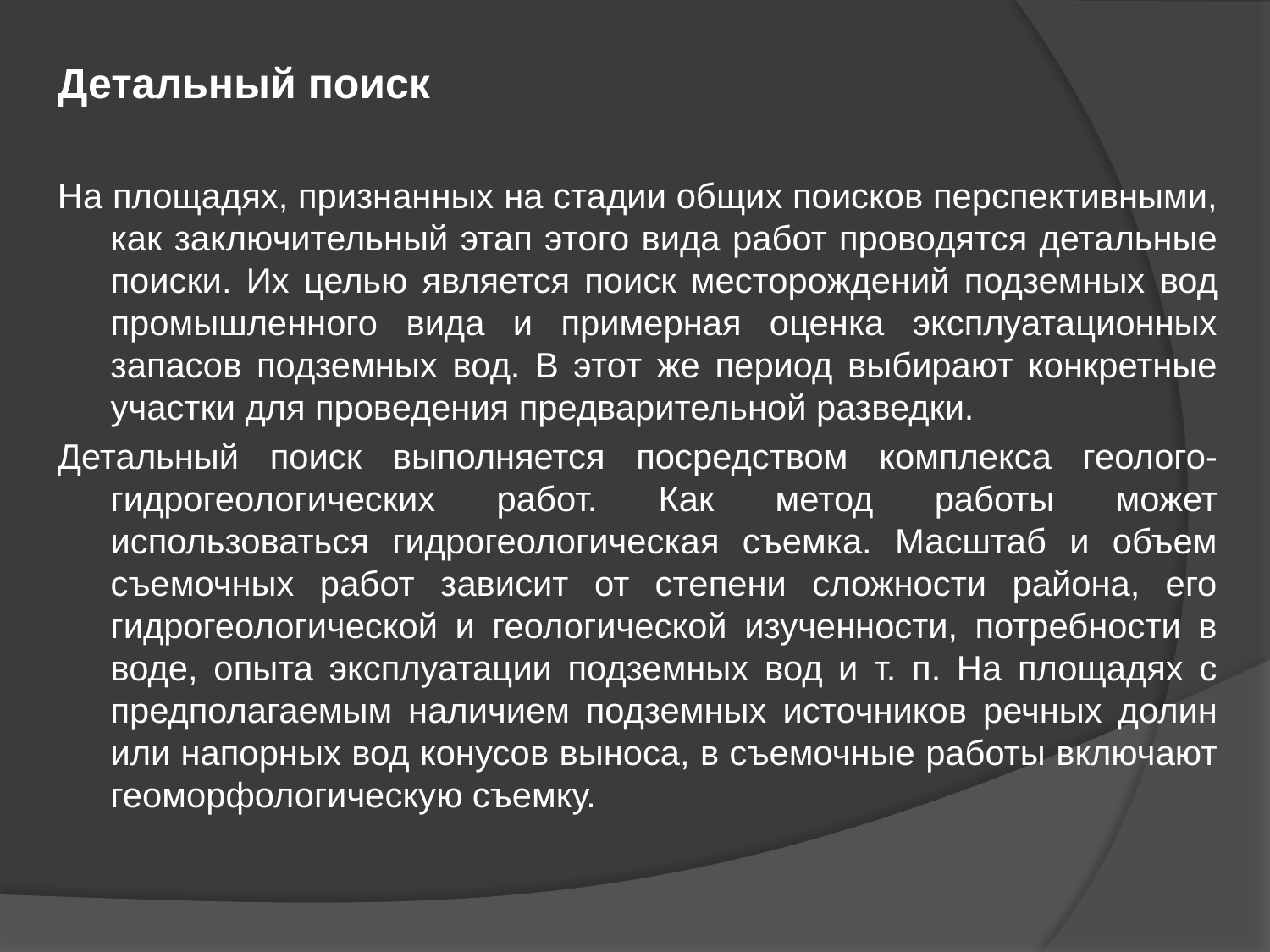

Детальный поиск

На площадях, признанных на стадии общих поисков перспективными, как заключительный этап этого вида работ проводятся детальные поиски. Их целью является поиск месторождений подземных вод промышленного вида и примерная оценка эксплуатационных запасов подземных вод. В этот же период выбирают конкретные участки для проведения предварительной разведки.
Детальный поиск выполняется посредством комплекса геолого-гидрогеологических работ. Как метод работы может использоваться гидрогеологическая съемка. Масштаб и объем съемочных работ зависит от степени сложности района, его гидрогеологической и геологической изученности, потребности в воде, опыта эксплуатации подземных вод и т. п. На площадях с предполагаемым наличием подземных источников речных долин или напорных вод конусов выноса, в съемочные работы включают геоморфологическую съемку.